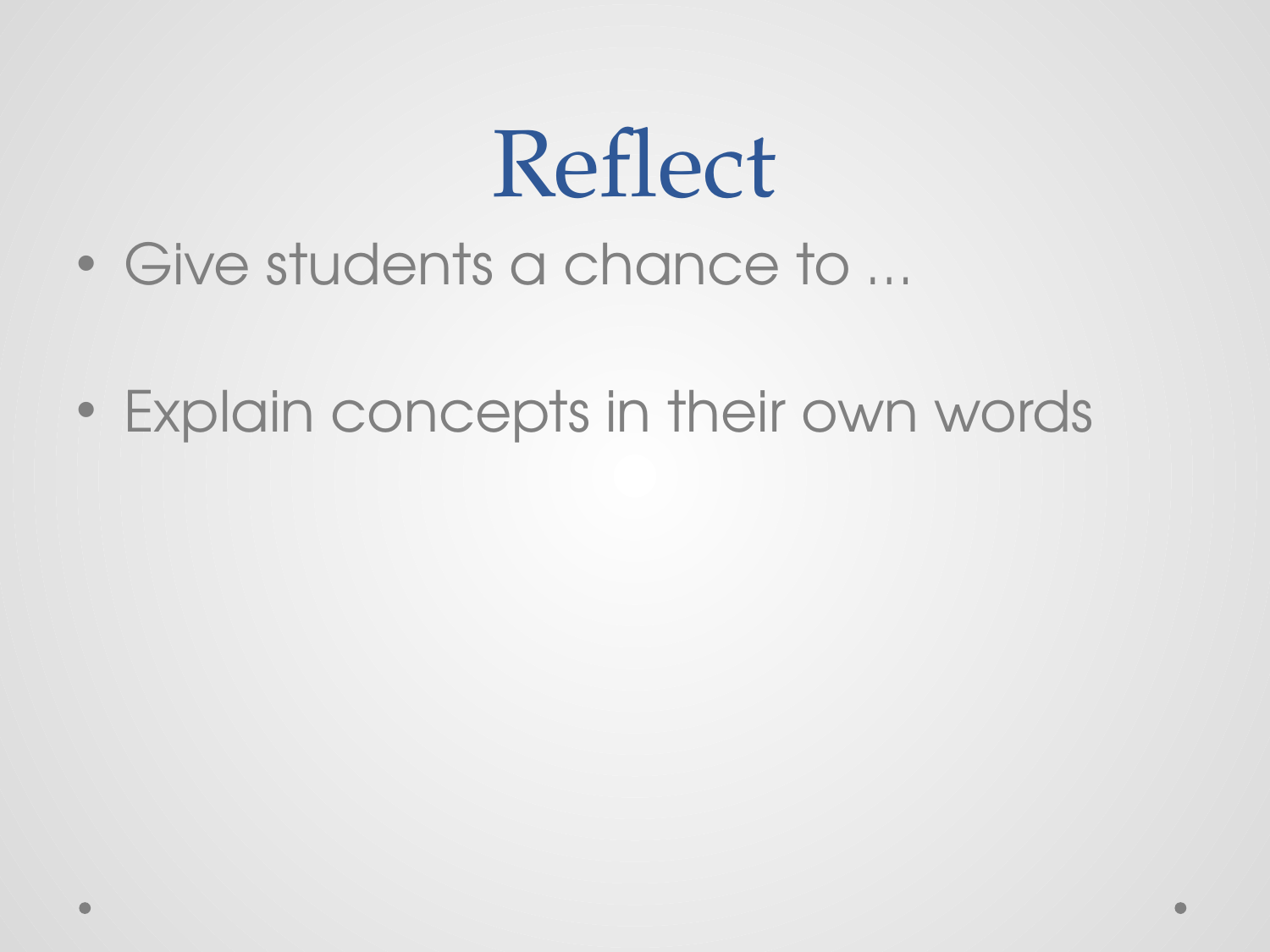

# Reflect
Give students a chance to …
Explain concepts in their own words